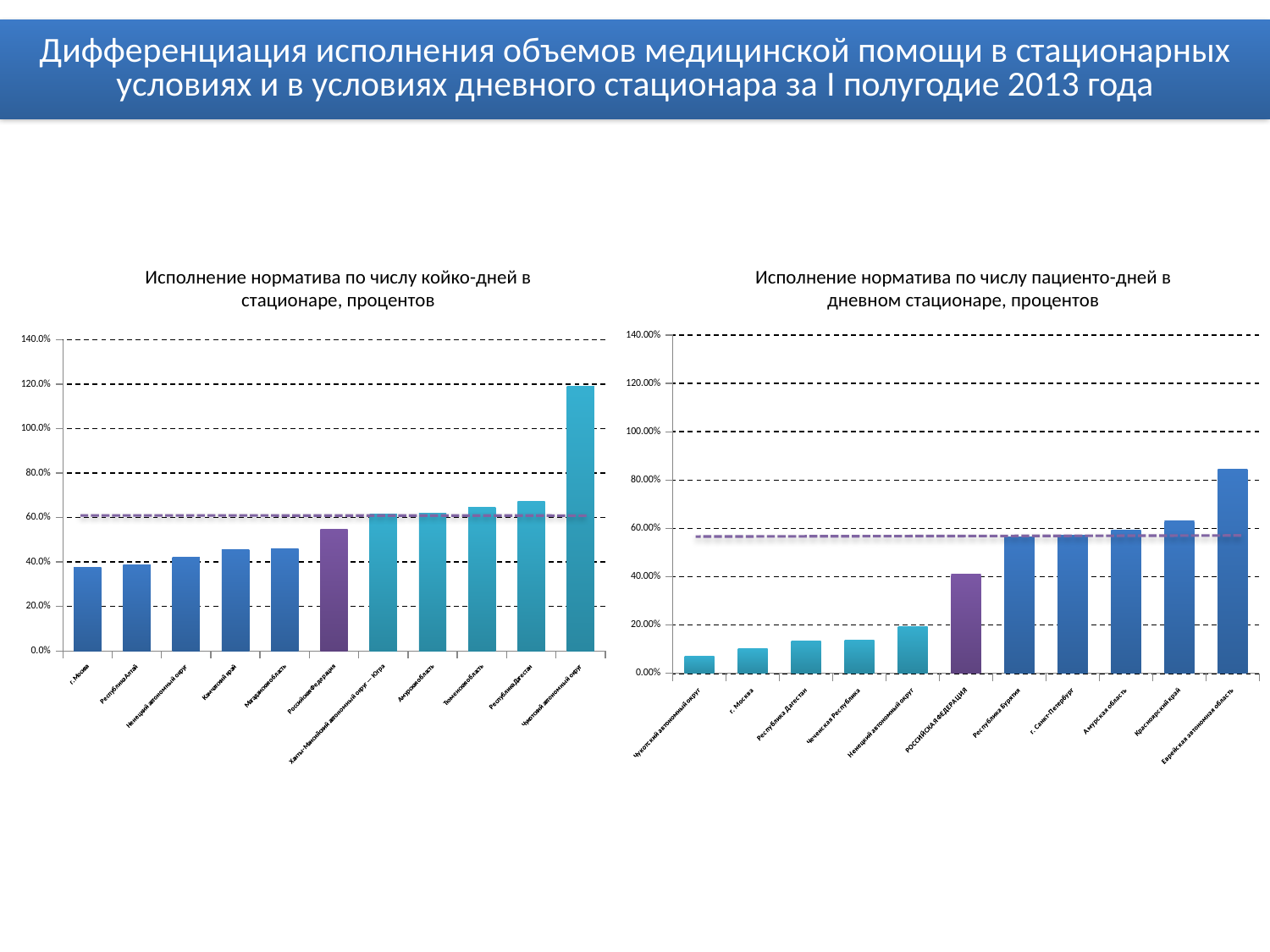

Дифференциация исполнения объемов медицинской помощи в стационарных условиях и в условиях дневного стационара за I полугодие 2013 года
Исполнение норматива по числу койко-дней в стационаре, процентов

### Chart

| Category | Исполнено % пациенто-дней в амбулаторных условиях |
|---|---|
| Чукотский автономный округ | 0.07213239959806439 |
| г. Москва | 0.10356661955869612 |
| Республика Дагестан | 0.13523265405061835 |
| Чеченская Республика | 0.1378999207252424 |
| Ненецкий автономный округ | 0.19463587260197418 |
| РОССИЙСКАЯ ФЕДЕРАЦИЯ | 0.4107594713822504 |
| Республика Бурятия | 0.5661293580364981 |
| г. Санкт-Петербург | 0.5716559927093852 |
| Амурская область | 0.5914768545369268 |
| Красноярский край | 0.629839511275676 |
| Еврейская автономная область | 0.8456055877491616 |
Исполнение норматива по числу пациенто-дней в дневном стационаре, процентов

### Chart

| Category | Исполнено % койко-дней в стационарных условиях |
|---|---|
| г. Москва | 0.37403470274243106 |
| Республика Алтай | 0.38880357577341806 |
| Ненецкий автономный округ | 0.42120082009035836 |
| Камчатский край | 0.45623107223791204 |
| Магаданская область | 0.4580697840933403 |
| Российская Федерация | 0.5459417150353136 |
| Ханты-Мансийский автономный округ — Югра | 0.6159177522812077 |
| Амурская область | 0.6193411669980695 |
| Тюменская область | 0.6453355103299528 |
| Республика Дагестан | 0.6736276797507647 |
| Чукотский автономный округ | 1.1890827789237222 |